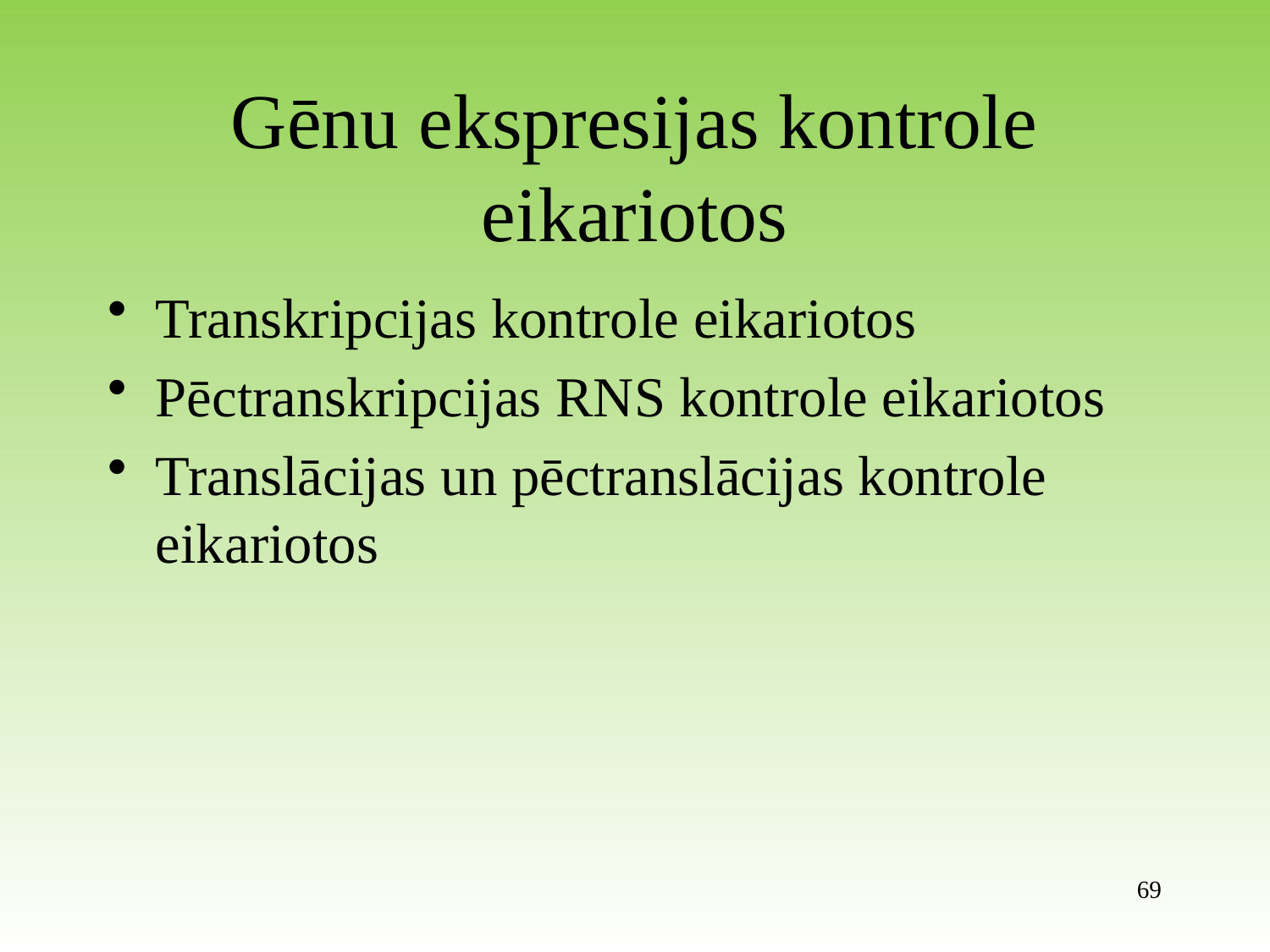

# Gēnu ekspresijas kontrole eikariotos
Transkripcijas kontrole eikariotos
Pēctranskripcijas RNS kontrole eikariotos
Translācijas un pēctranslācijas kontrole eikariotos

69